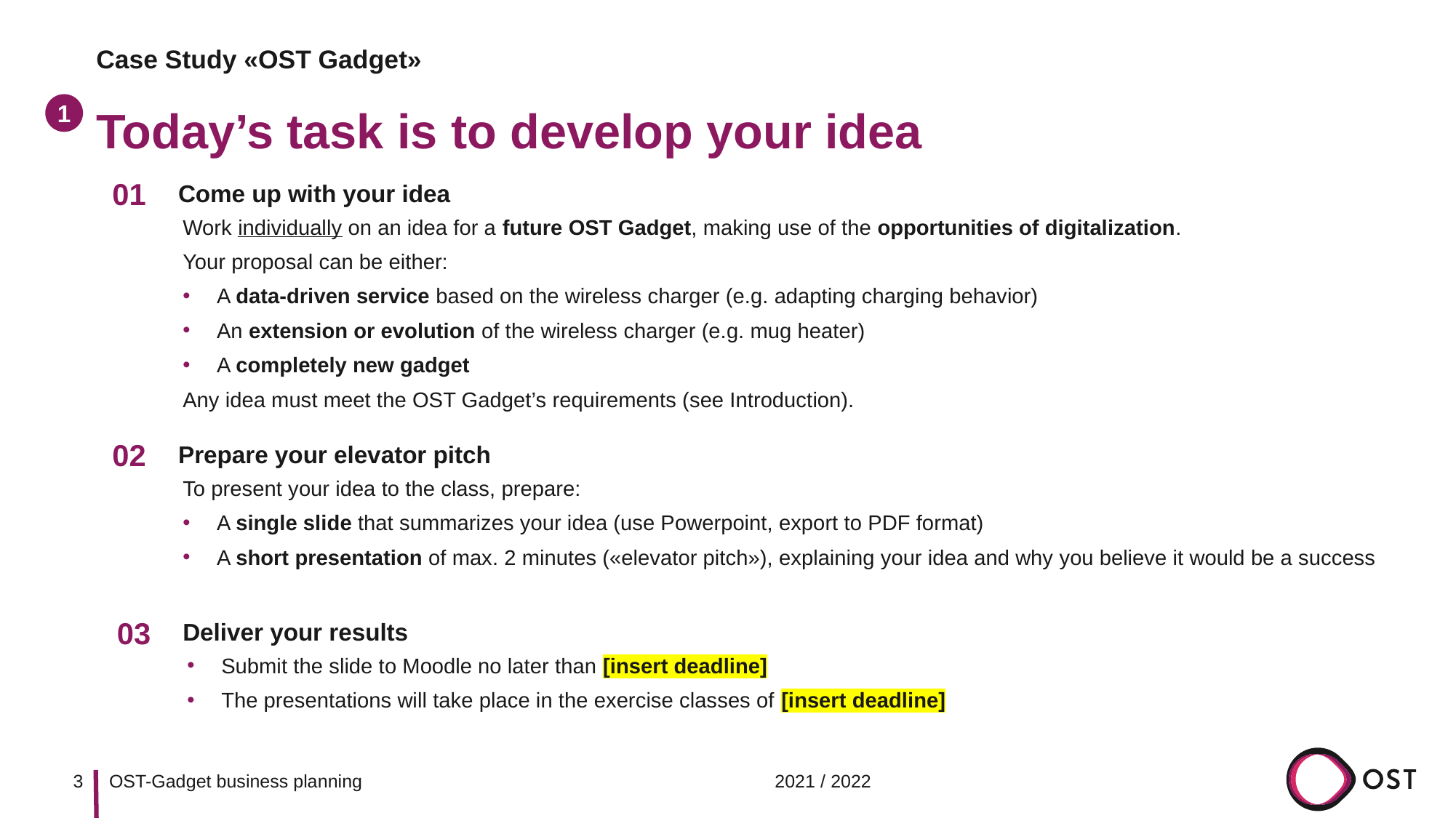

Case Study «OST Gadget»
# Today’s task is to develop your idea
1
01
Come up with your idea
Work individually on an idea for a future OST Gadget, making use of the opportunities of digitalization.
Your proposal can be either:
A data-driven service based on the wireless charger (e.g. adapting charging behavior)
An extension or evolution of the wireless charger (e.g. mug heater)
A completely new gadget
Any idea must meet the OST Gadget’s requirements (see Introduction).
02
Prepare your elevator pitch
To present your idea to the class, prepare:
A single slide that summarizes your idea (use Powerpoint, export to PDF format)
A short presentation of max. 2 minutes («elevator pitch»), explaining your idea and why you believe it would be a success

03
Deliver your results
Submit the slide to Moodle no later than [insert deadline]
The presentations will take place in the exercise classes of [insert deadline]

3
2021 / 2022
OST-Gadget business planning